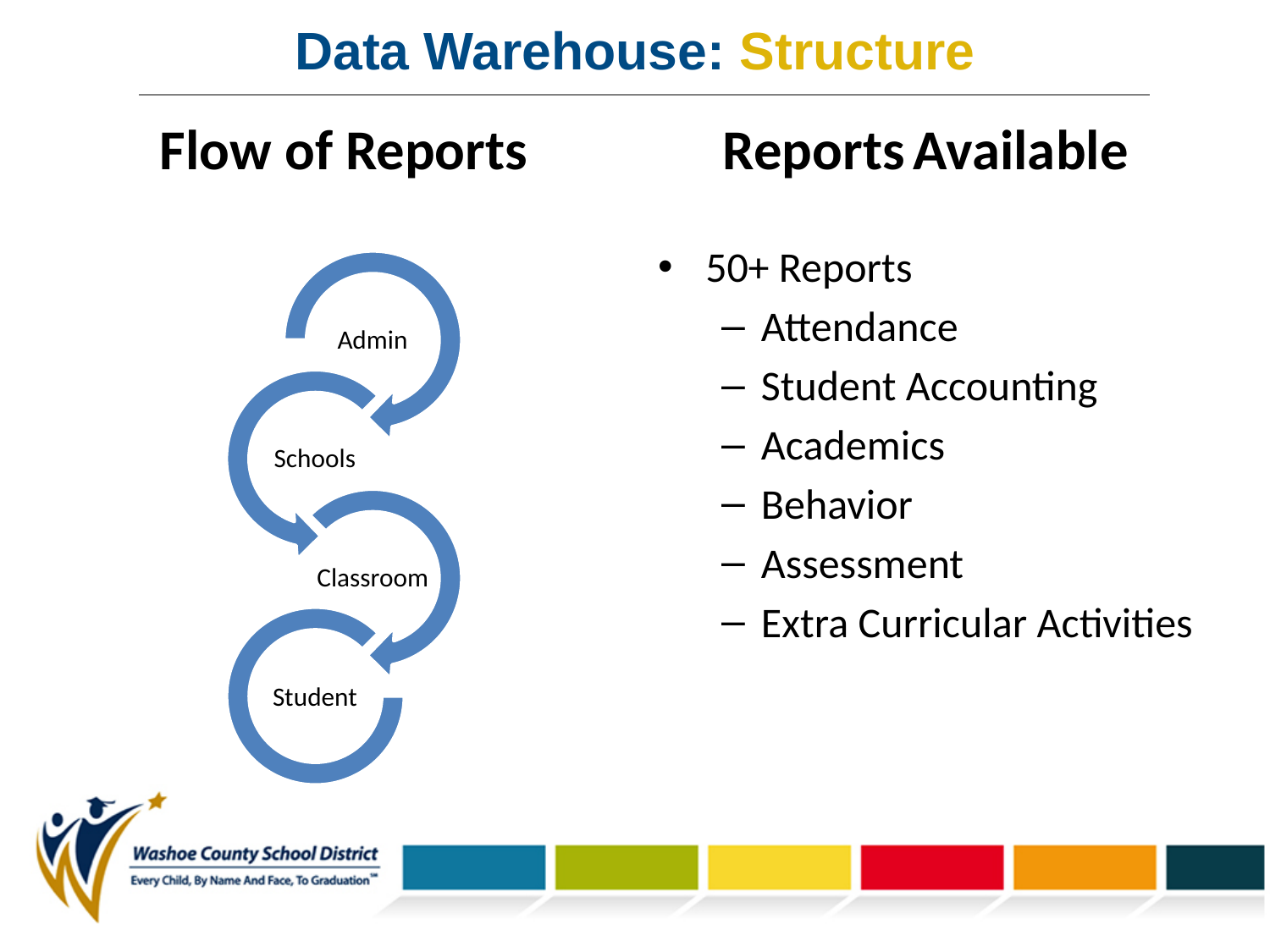

Data Warehouse: Structure
Flow of Reports
Reports Available
50+ Reports
Attendance
Student Accounting
Academics
Behavior
Assessment
Extra Curricular Activities
Admin
Schools
Classroom
Student